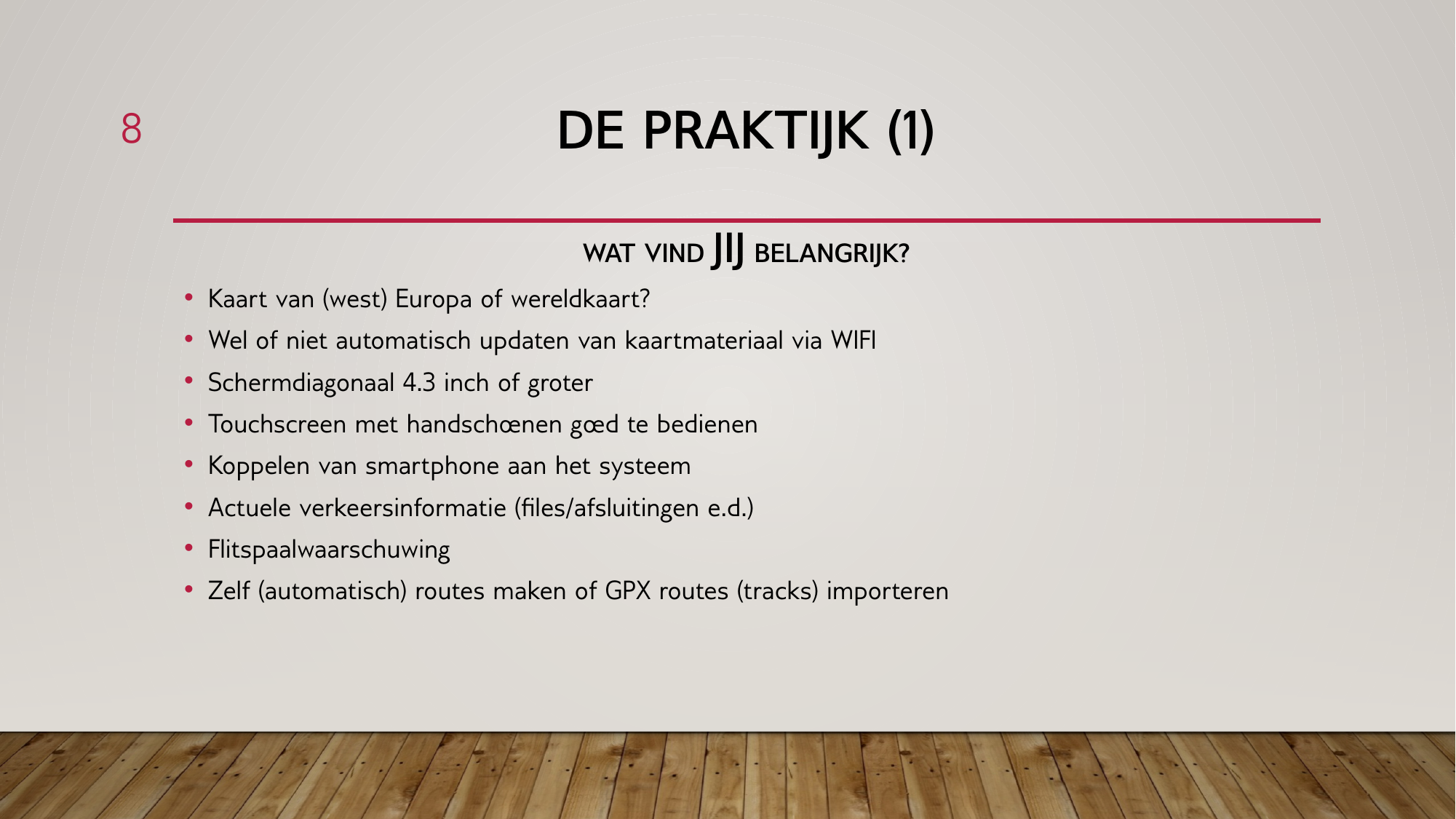

8
# De praktijk (1)
WAT VIND JIJ BELANGRIJK?
Kaart van (west) Europa of wereldkaart?
Wel of niet automatisch updaten van kaartmateriaal via WIFI
Schermdiagonaal 4.3 inch of groter
Touchscreen met handschoenen goed te bedienen
Koppelen van smartphone aan het systeem
Actuele verkeersinformatie (files/afsluitingen e.d.)
Flitspaalwaarschuwing
Zelf (automatisch) routes maken of GPX routes (tracks) importeren